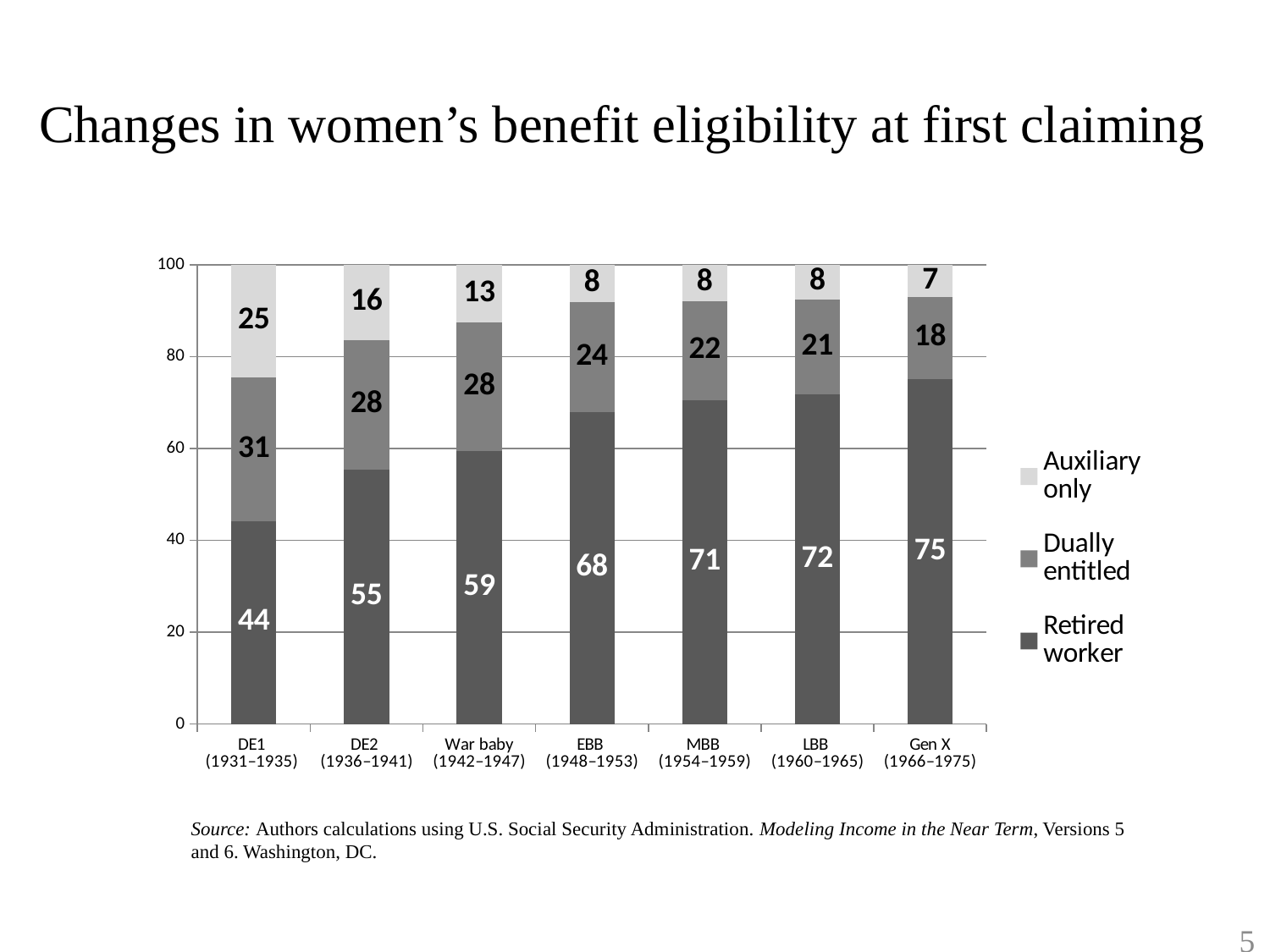

# Changes in women’s benefit eligibility at first claiming

### Chart

| Category | Retired worker | Dually entitled | Auxiliary only |
|---|---|---|---|
| DE1
(1931–1935)  | 44.2 | 31.31 | 24.5 |
| DE2
(1936–1941) | 55.3 | 28.34 | 16.35 |
| War baby (1942–1947) | 59.47 | 27.91 | 12.62 |
| EBB
(1948–1953) | 67.91 | 23.92 | 8.16 |
| MBB
(1954–1959) | 70.5 | 21.62 | 7.87 |
| LBB
(1960–1965) | 71.77 | 20.57 | 7.659999999999999 |
| Gen X
(1966–1975) | 75.16999999999997 | 17.73 | 7.1 |
Source: Authors calculations using U.S. Social Security Administration. Modeling Income in the Near Term, Versions 5
and 6. Washington, DC.

5